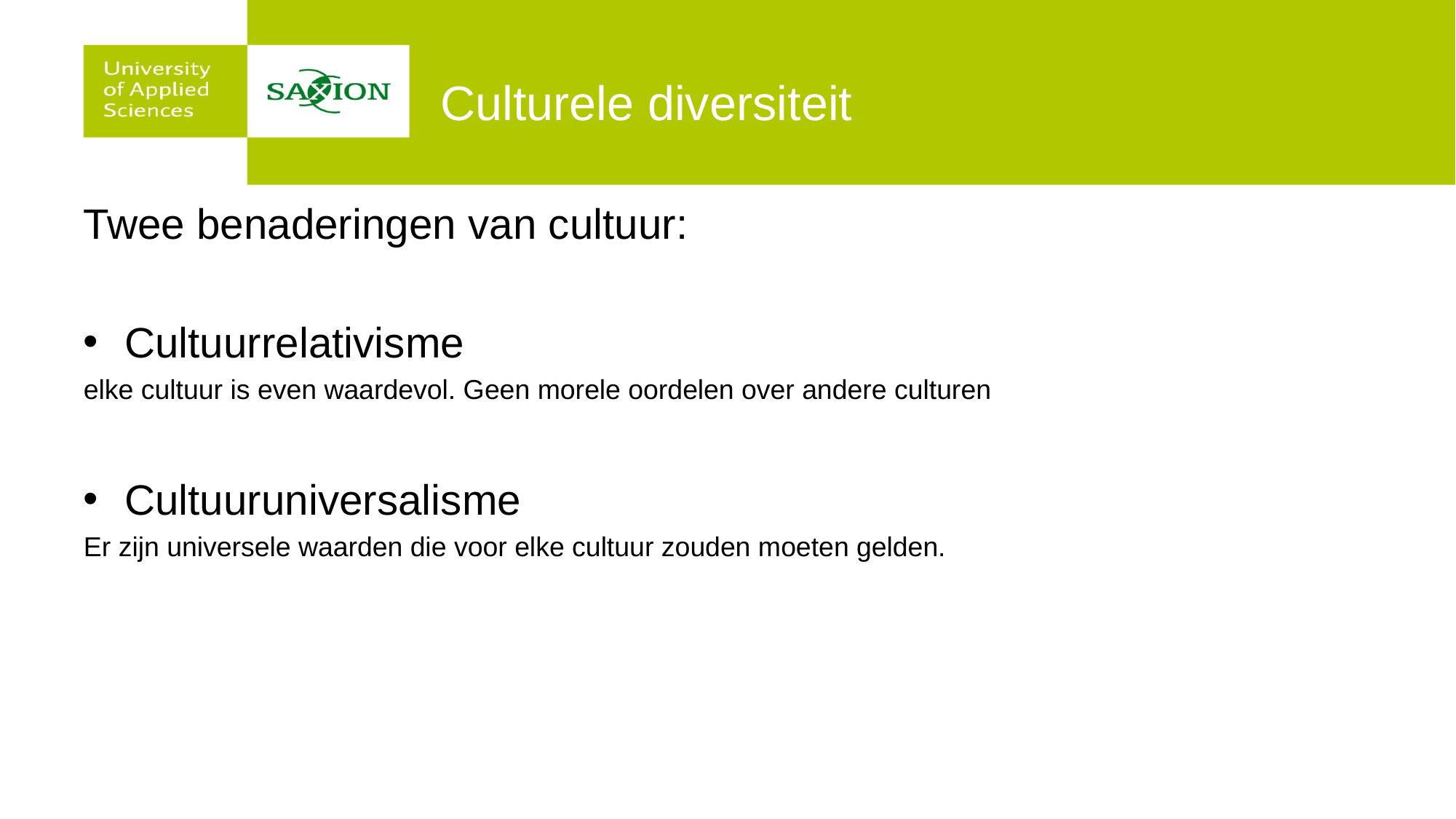

# Culturele diversiteit
Twee benaderingen van cultuur:

Cultuurrelativisme
elke cultuur is even waardevol. Geen morele oordelen over andere culturen

Cultuuruniversalisme
Er zijn universele waarden die voor elke cultuur zouden moeten gelden.